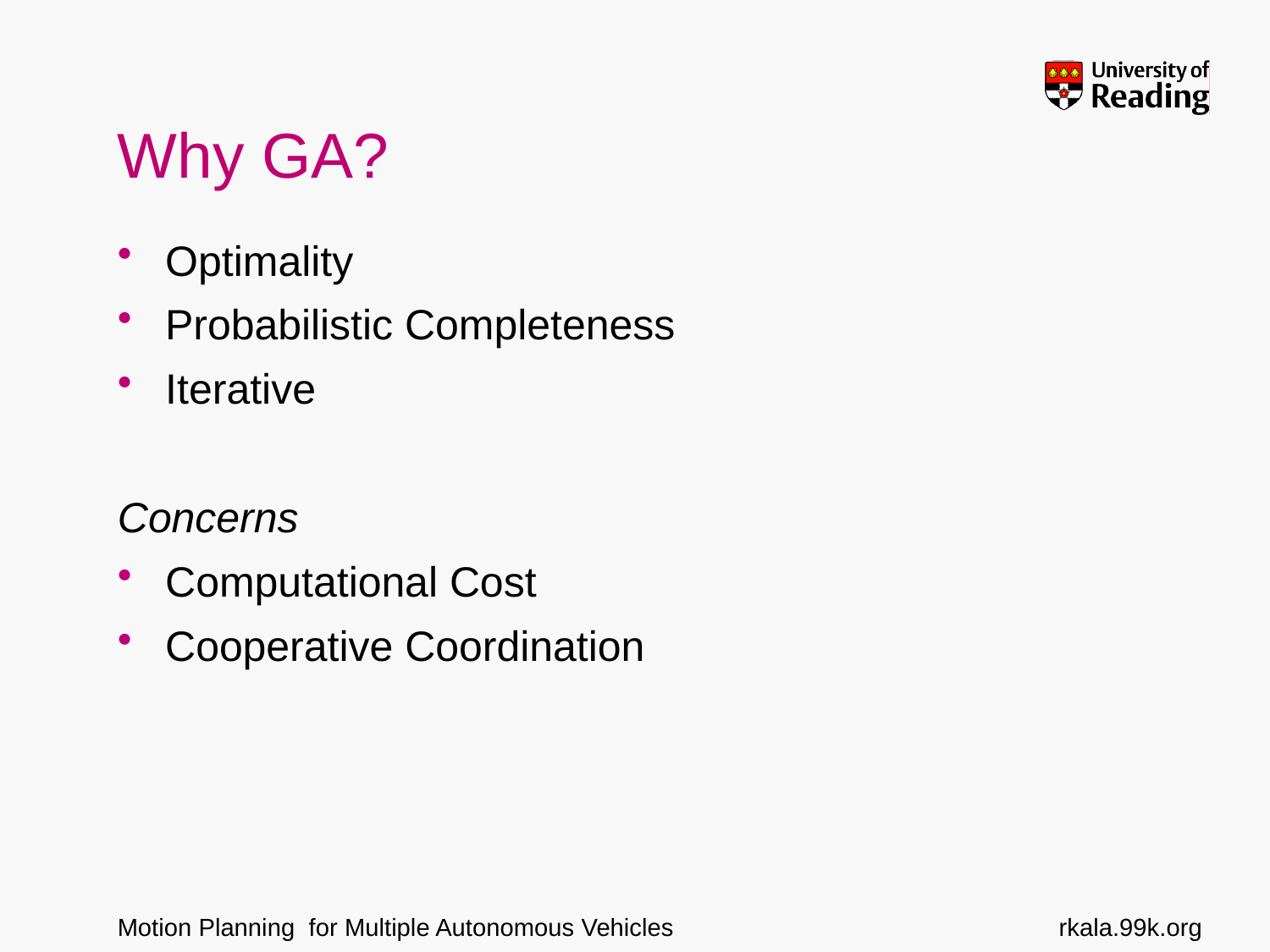

# Why GA?
Optimality
Probabilistic Completeness
Iterative

Concerns
Computational Cost
Cooperative Coordination
rkala.99k.org